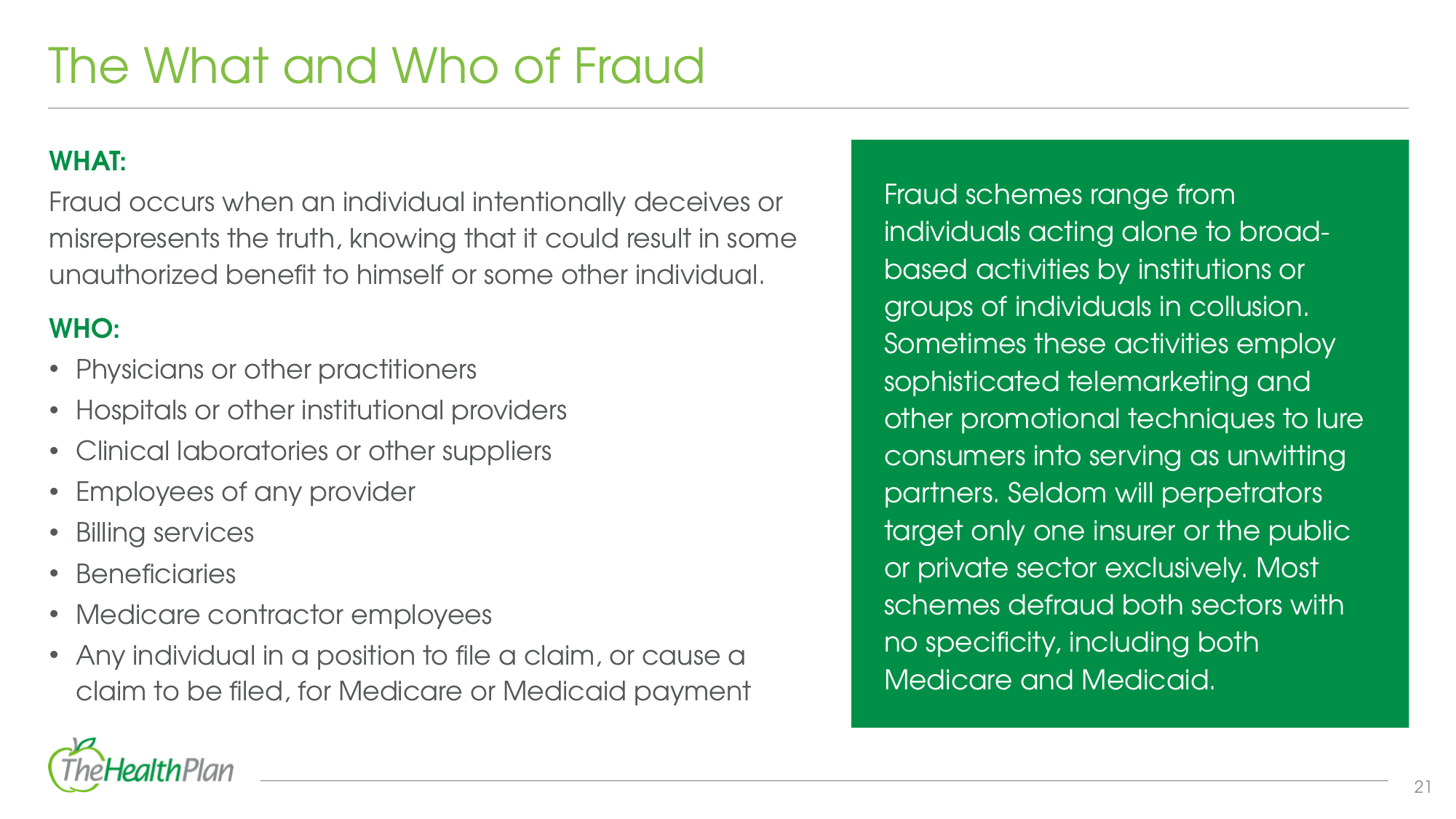

# The What and Who of Fraud
WHAT:
Fraud occurs when an individual intentionally deceives or misrepresents the truth, knowing that it could result in some unauthorized benefit to himself or some other individual.
WHO:
Physicians or other practitioners
Hospitals or other institutional providers
Clinical laboratories or other suppliers
Employees of any provider
Billing services
Beneficiaries
Medicare contractor employees
Any individual in a position to file a claim, or cause a claim to be filed, for Medicare or Medicaid payment
Fraud schemes range from individuals acting alone to broad-based activities by institutions or groups of individuals in collusion. Sometimes these activities employ sophisticated telemarketing and other promotional techniques to lure consumers into serving as unwitting partners. Seldom will perpetrators target only one insurer or the public or private sector exclusively. Most schemes defraud both sectors with no specificity, including both Medicare and Medicaid.
21